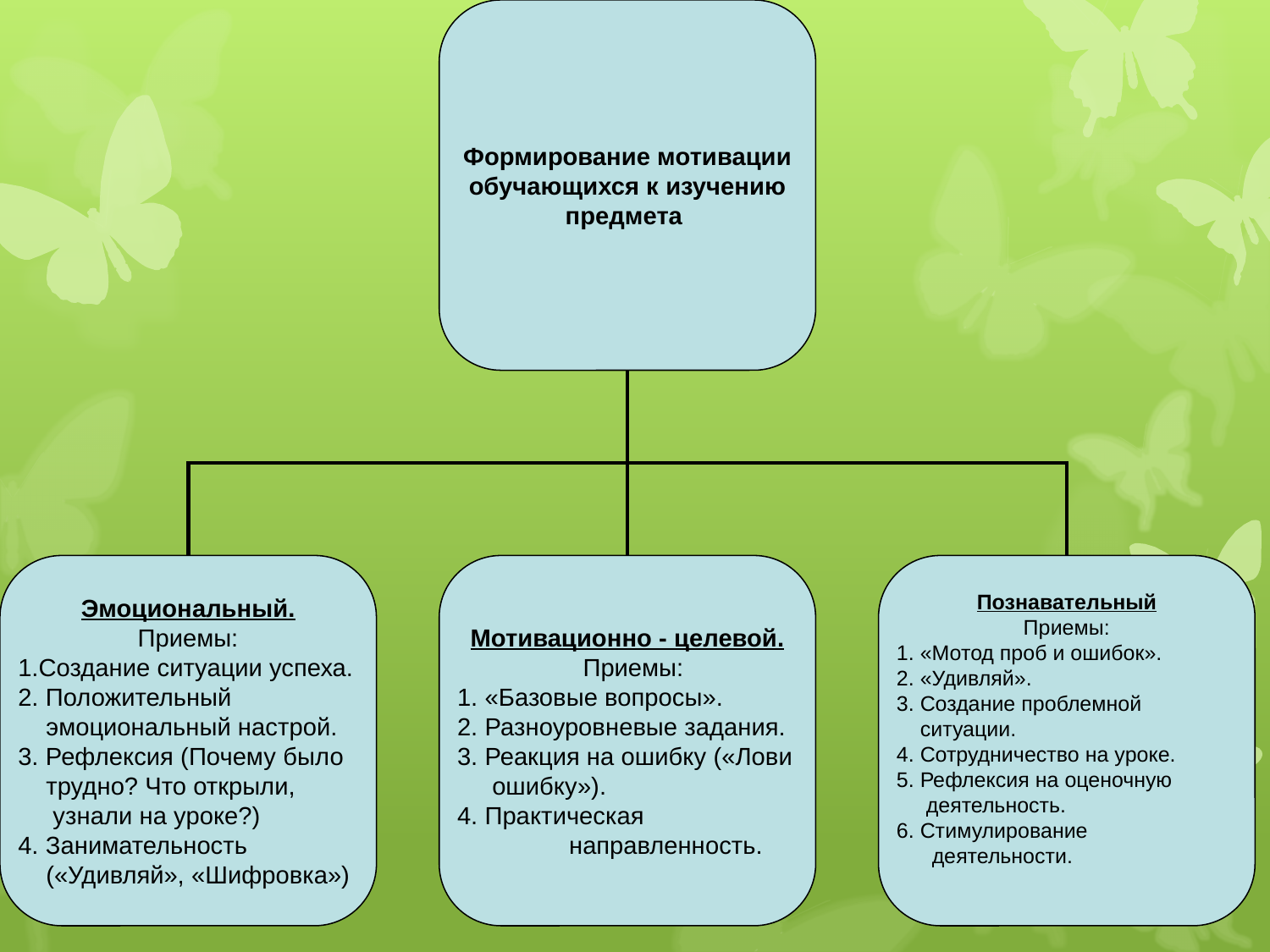

Формирование мотивации обучающихся к изучению предмета
Эмоциональный.
Приемы:
1.Создание ситуации успеха.
2. Положительный
    эмоциональный настрой.
3. Рефлексия (Почему было
    трудно? Что открыли,
     узнали на уроке?)
4. Занимательность
    («Удивляй», «Шифровка»)
Мотивационно - целевой.
                  Приемы:
1. «Базовые вопросы».
2. Разноуровневые задания.
3. Реакция на ошибку («Лови
     ошибку»).
4. Практическая
                направленность.
Познавательный
Приемы:
1. «Мотод проб и ошибок».
2. «Удивляй».
3. Создание проблемной
    ситуации.
4. Сотрудничество на уроке.
5. Рефлексия на оценочную
     деятельность.
6. Стимулирование
      деятельности.